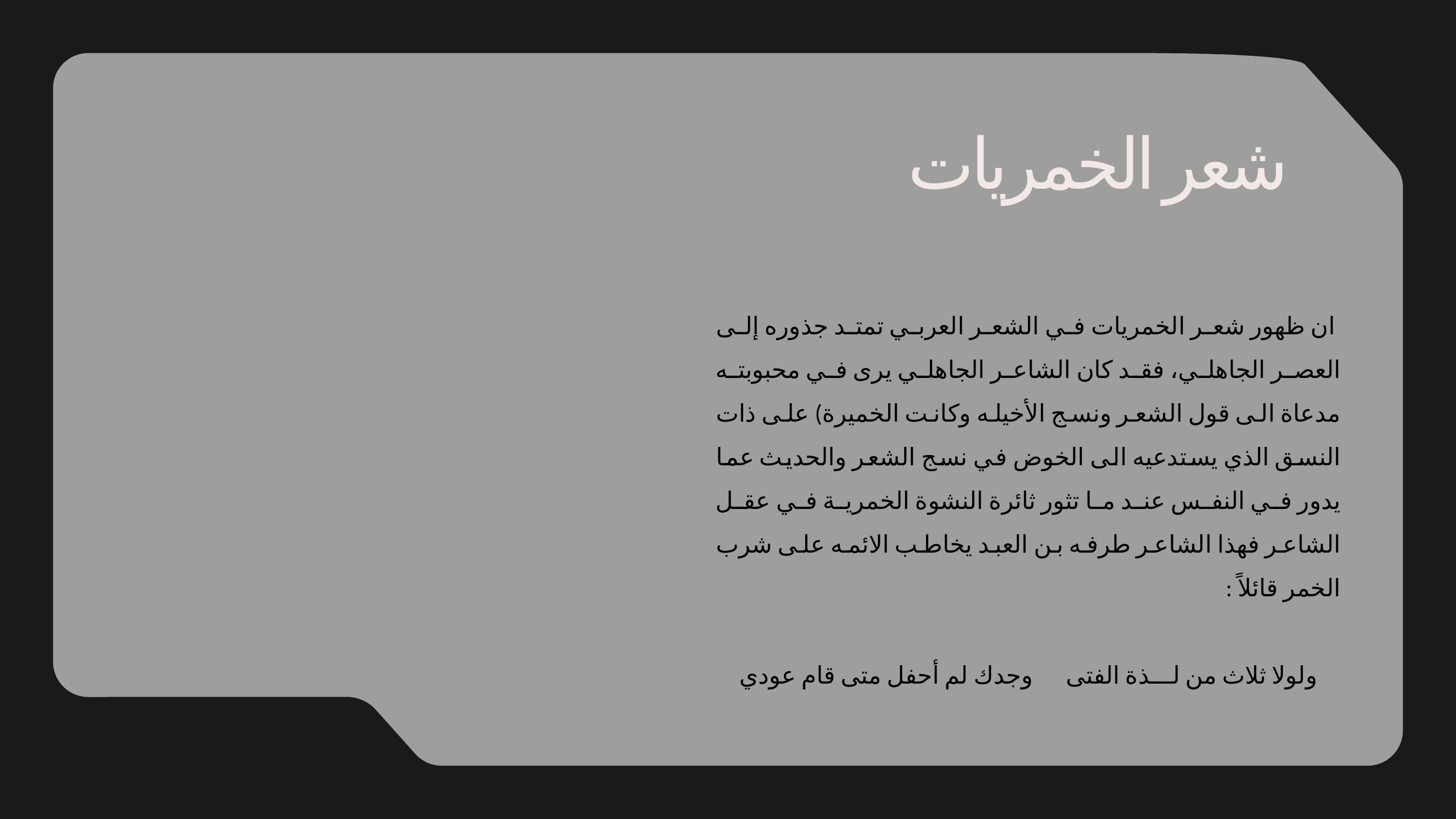

شعر الخمريات

 ان ظهور شعر الخمريات في الشعر العربي تمتد جذوره إلى العصر الجاهلي، فقد كان الشاعر الجاهلي يرى في محبوبته مدعاة الى قول الشعر ونسج الأخيله وكانت الخميرة) على ذات النسق الذي يستدعيه الى الخوض في نسج الشعر والحديث عما يدور في النفس عند ما تثور ثائرة النشوة الخمرية في عقل الشاعر فهذا الشاعر طرفه بن العبد يخاطب الائمه على شرب الخمر قائلاً :

ولولا ثلاث من لـــذة الفتى      وجدك لم أحفل متى قام عودي